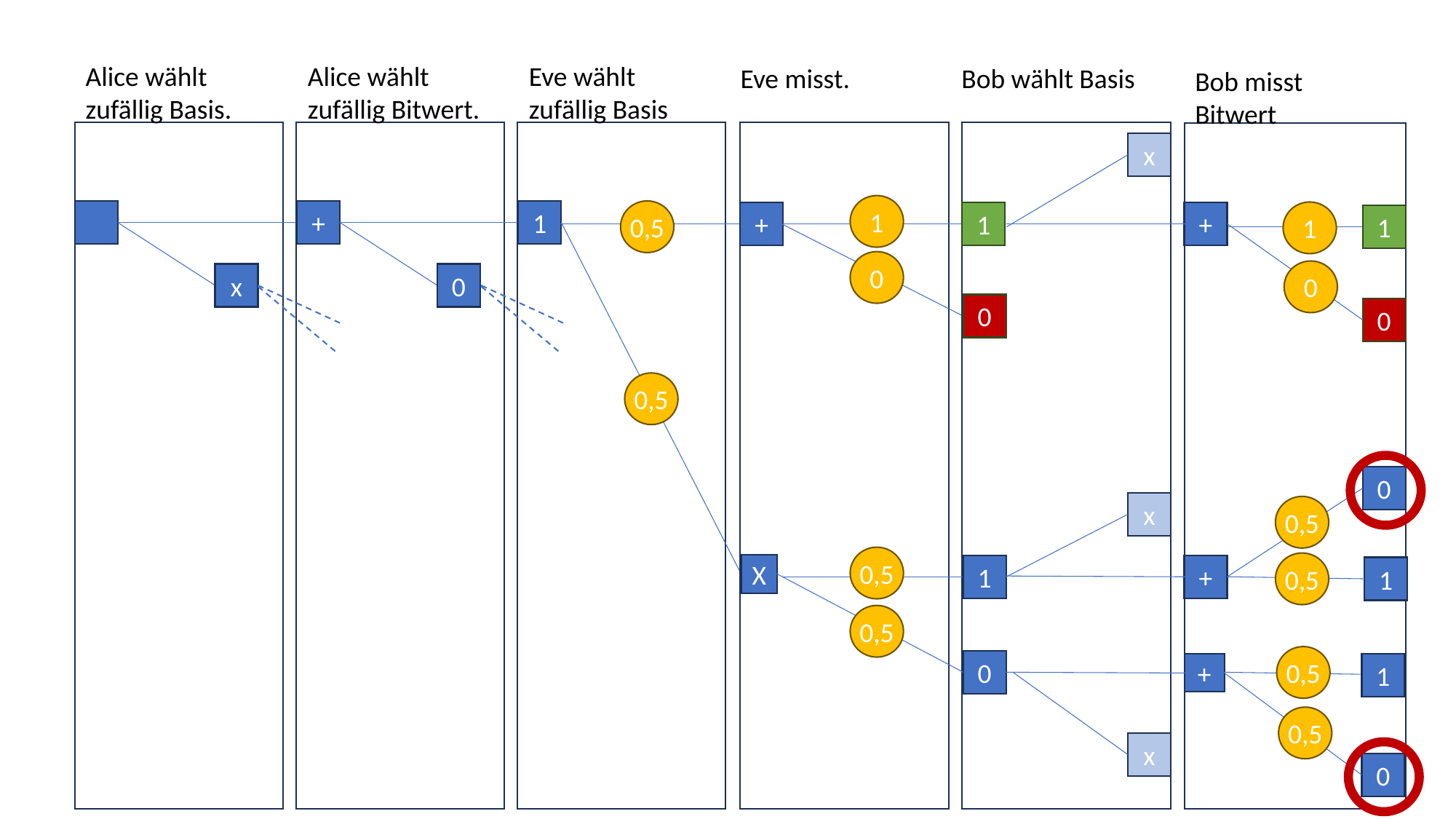

Alice wählt zufällig Bitwert.
Eve wählt zufällig Basis
Alice wählt zufällig Basis.
Eve misst.
Bob wählt Basis
Bob misst Bitwert

x
1
0,5

+
1
1
+
1
+
1
0
0
x
0
0
0
0,5

0
x
0,5
0,5
0,5
X
+
1
1
0,5
0,5
0
+
1
0,5
x

0